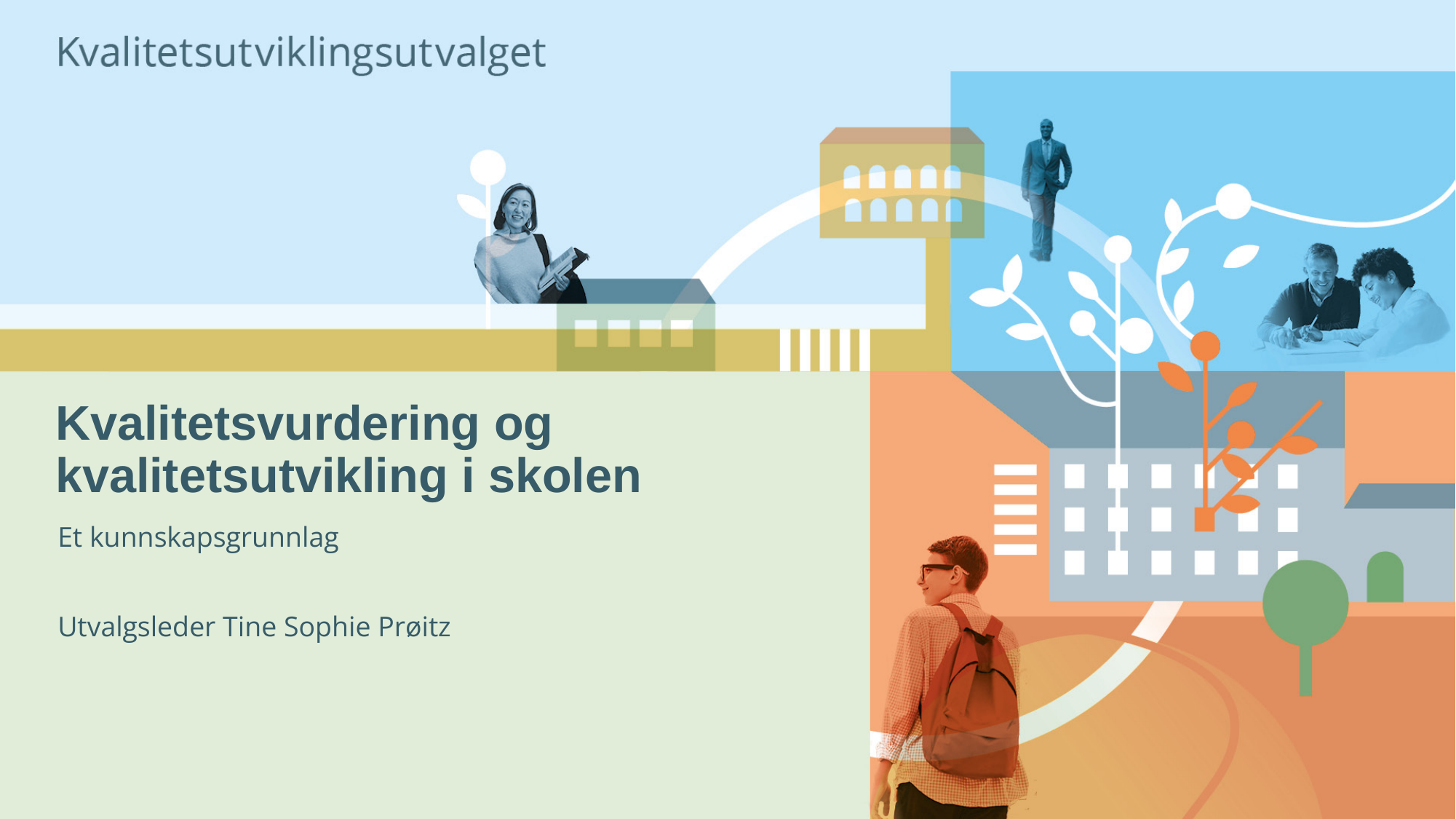

# Kvalitetsvurdering og kvalitetsutvikling i skolen
Et kunnskapsgrunnlag

Utvalgsleder Tine Sophie Prøitz